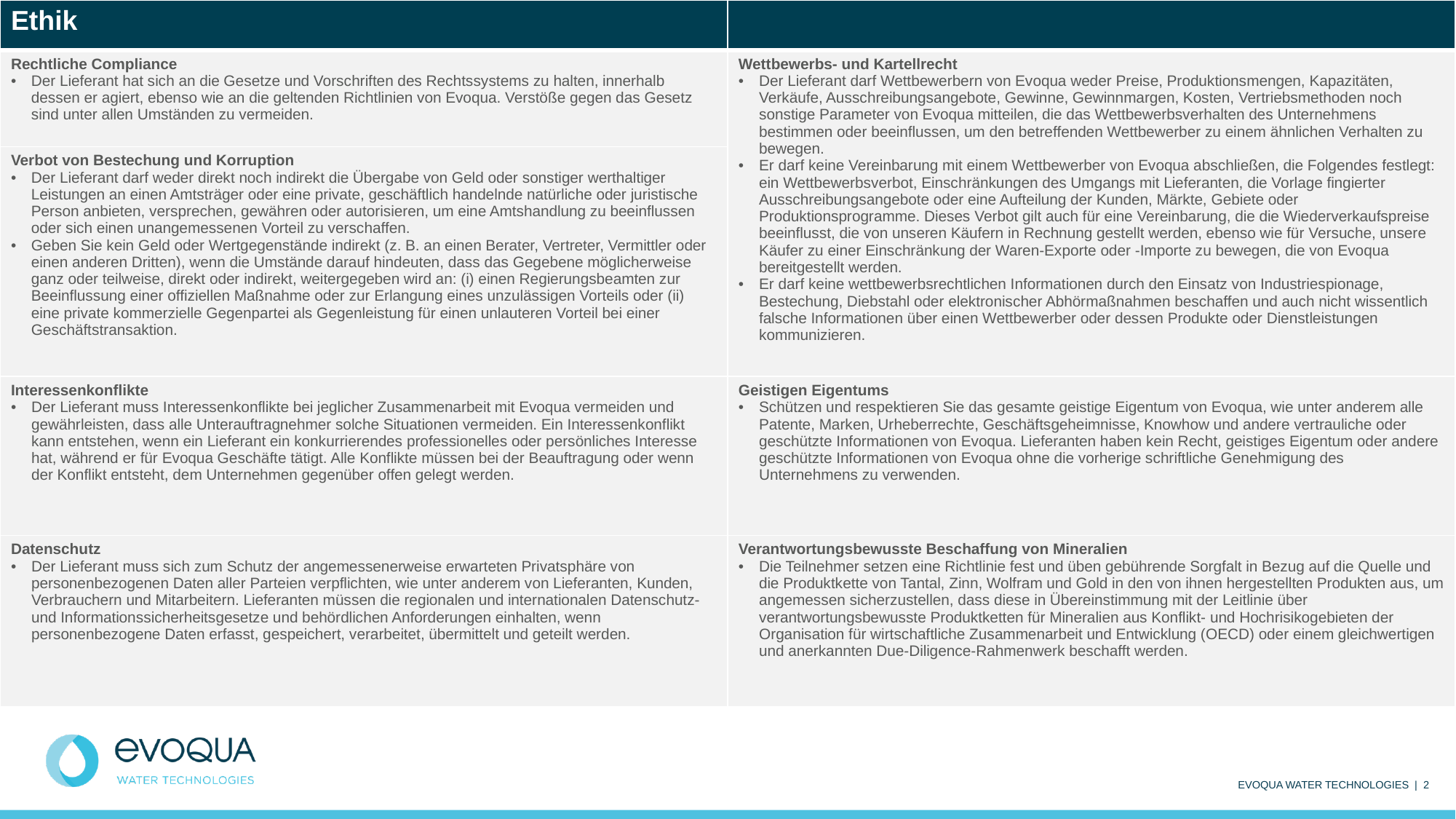

| Ethik |  |
| --- | --- |
| Rechtliche Compliance Der Lieferant hat sich an die Gesetze und Vorschriften des Rechtssystems zu halten, innerhalb dessen er agiert, ebenso wie an die geltenden Richtlinien von Evoqua. Verstöße gegen das Gesetz sind unter allen Umständen zu vermeiden. | Wettbewerbs- und Kartellrecht Der Lieferant darf Wettbewerbern von Evoqua weder Preise, Produktionsmengen, Kapazitäten, Verkäufe, Ausschreibungsangebote, Gewinne, Gewinnmargen, Kosten, Vertriebsmethoden noch sonstige Parameter von Evoqua mitteilen, die das Wettbewerbsverhalten des Unternehmens bestimmen oder beeinflussen, um den betreffenden Wettbewerber zu einem ähnlichen Verhalten zu bewegen. Er darf keine Vereinbarung mit einem Wettbewerber von Evoqua abschließen, die Folgendes festlegt: ein Wettbewerbsverbot, Einschränkungen des Umgangs mit Lieferanten, die Vorlage fingierter Ausschreibungsangebote oder eine Aufteilung der Kunden, Märkte, Gebiete oder Produktionsprogramme. Dieses Verbot gilt auch für eine Vereinbarung, die die Wiederverkaufspreise beeinflusst, die von unseren Käufern in Rechnung gestellt werden, ebenso wie für Versuche, unsere Käufer zu einer Einschränkung der Waren-Exporte oder -Importe zu bewegen, die von Evoqua bereitgestellt werden. Er darf keine wettbewerbsrechtlichen Informationen durch den Einsatz von Industriespionage, Bestechung, Diebstahl oder elektronischer Abhörmaßnahmen beschaffen und auch nicht wissentlich falsche Informationen über einen Wettbewerber oder dessen Produkte oder Dienstleistungen kommunizieren. |
| Verbot von Bestechung und Korruption Der Lieferant darf weder direkt noch indirekt die Übergabe von Geld oder sonstiger werthaltiger Leistungen an einen Amtsträger oder eine private, geschäftlich handelnde natürliche oder juristische Person anbieten, versprechen, gewähren oder autorisieren, um eine Amtshandlung zu beeinflussen oder sich einen unangemessenen Vorteil zu verschaffen. Geben Sie kein Geld oder Wertgegenstände indirekt (z. B. an einen Berater, Vertreter, Vermittler oder einen anderen Dritten), wenn die Umstände darauf hindeuten, dass das Gegebene möglicherweise ganz oder teilweise, direkt oder indirekt, weitergegeben wird an: (i) einen Regierungsbeamten zur Beeinflussung einer offiziellen Maßnahme oder zur Erlangung eines unzulässigen Vorteils oder (ii) eine private kommerzielle Gegenpartei als Gegenleistung für einen unlauteren Vorteil bei einer Geschäftstransaktion. |  |
| Interessenkonflikte Der Lieferant muss Interessenkonflikte bei jeglicher Zusammenarbeit mit Evoqua vermeiden und gewährleisten, dass alle Unterauftragnehmer solche Situationen vermeiden. Ein Interessenkonflikt kann entstehen, wenn ein Lieferant ein konkurrierendes professionelles oder persönliches Interesse hat, während er für Evoqua Geschäfte tätigt. Alle Konflikte müssen bei der Beauftragung oder wenn der Konflikt entsteht, dem Unternehmen gegenüber offen gelegt werden. | Geistigen Eigentums Schützen und respektieren Sie das gesamte geistige Eigentum von Evoqua, wie unter anderem alle Patente, Marken, Urheberrechte, Geschäftsgeheimnisse, Knowhow und andere vertrauliche oder geschützte Informationen von Evoqua. Lieferanten haben kein Recht, geistiges Eigentum oder andere geschützte Informationen von Evoqua ohne die vorherige schriftliche Genehmigung des Unternehmens zu verwenden. |
| Datenschutz Der Lieferant muss sich zum Schutz der angemessenerweise erwarteten Privatsphäre von personenbezogenen Daten aller Parteien verpflichten, wie unter anderem von Lieferanten, Kunden, Verbrauchern und Mitarbeitern. Lieferanten müssen die regionalen und internationalen Datenschutz- und Informationssicherheitsgesetze und behördlichen Anforderungen einhalten, wenn personenbezogene Daten erfasst, gespeichert, verarbeitet, übermittelt und geteilt werden. | Verantwortungsbewusste Beschaffung von Mineralien Die Teilnehmer setzen eine Richtlinie fest und üben gebührende Sorgfalt in Bezug auf die Quelle und die Produktkette von Tantal, Zinn, Wolfram und Gold in den von ihnen hergestellten Produkten aus, um angemessen sicherzustellen, dass diese in Übereinstimmung mit der Leitlinie über verantwortungsbewusste Produktketten für Mineralien aus Konflikt- und Hochrisikogebieten der Organisation für wirtschaftliche Zusammenarbeit und Entwicklung (OECD) oder einem gleichwertigen und anerkannten Due-Diligence-Rahmenwerk beschafft werden. |
EVOQUA WATER TECHNOLOGIES  |  2